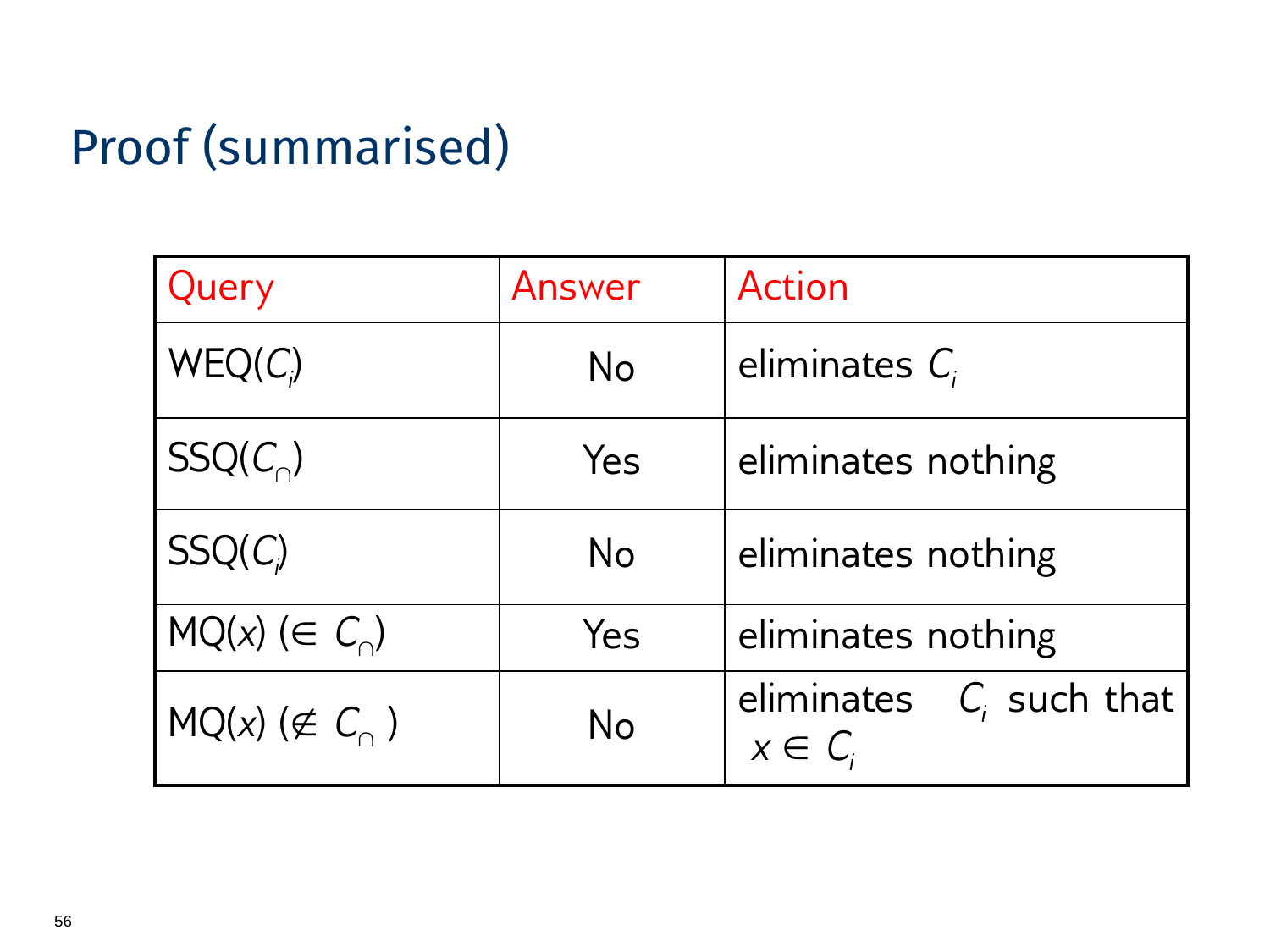

# Proof (summarised)
| Query | Answer | Action |
| --- | --- | --- |
| WEQ(Ci) | No | eliminates Ci |
| SSQ(C∩) | Yes | eliminates nothing |
| SSQ(Ci) | No | eliminates nothing |
| MQ(x) (∈ C∩) | Yes | eliminates nothing |
| MQ(x) (∉ C∩ ) | No | eliminates Ci such that x ∈ Ci |
56